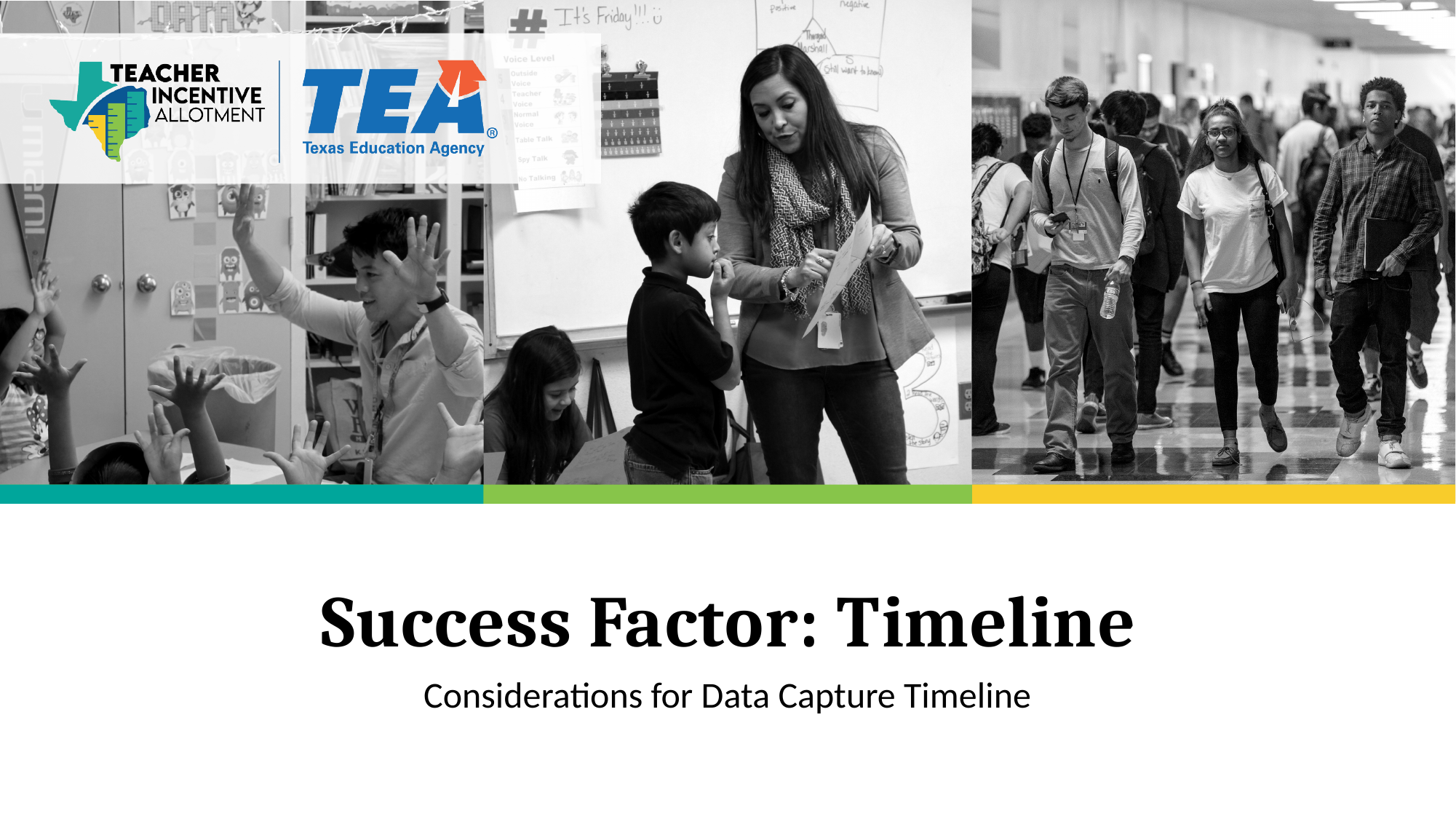

# Success Factor: Timeline
Considerations for Data Capture Timeline